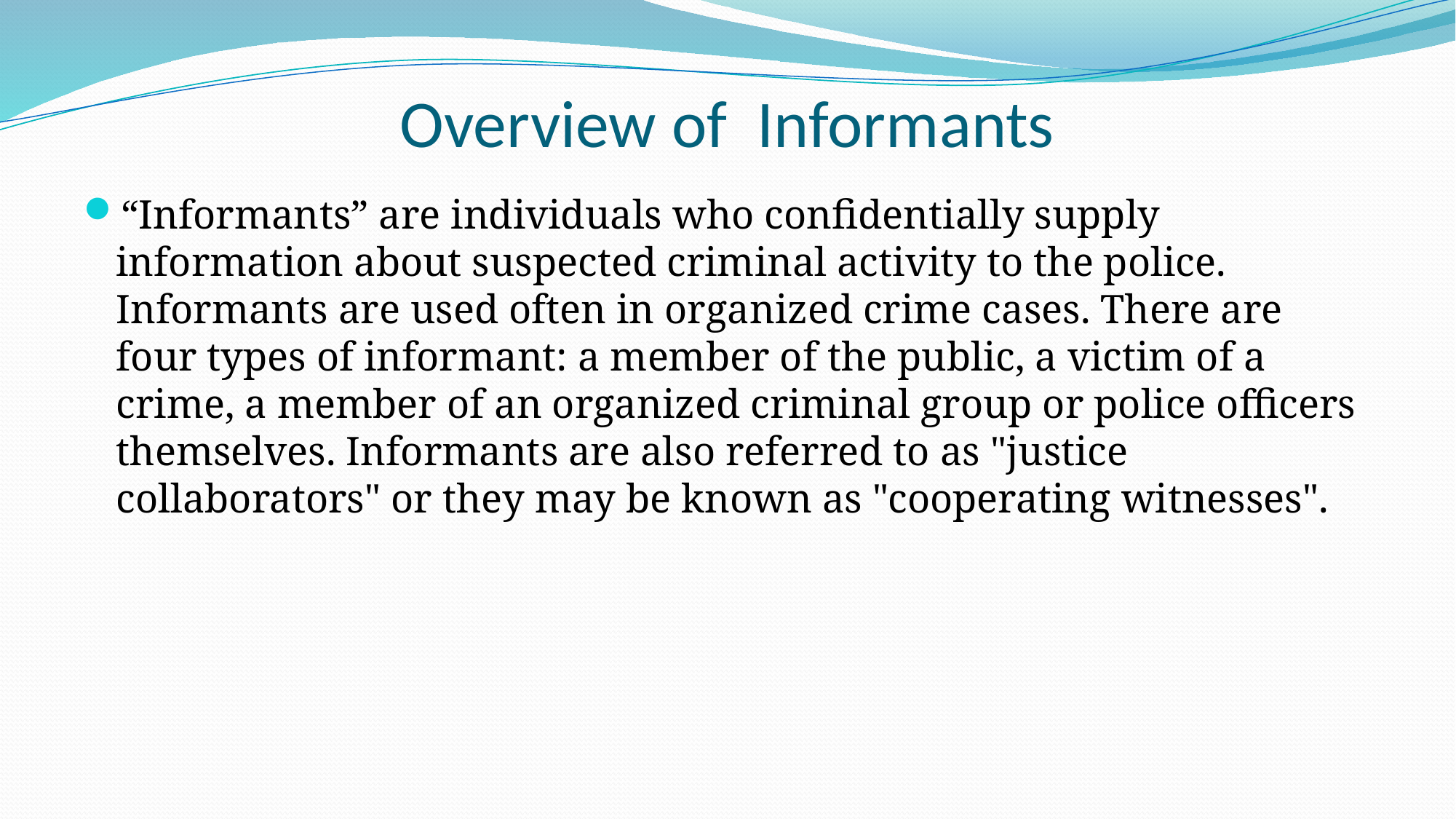

# Overview of  Informants
“Informants” are individuals who confidentially supply information about suspected criminal activity to the police. Informants are used often in organized crime cases. There are four types of informant: a member of the public, a victim of a crime, a member of an organized criminal group or police officers themselves. Informants are also referred to as "justice collaborators" or they may be known as "cooperating witnesses".